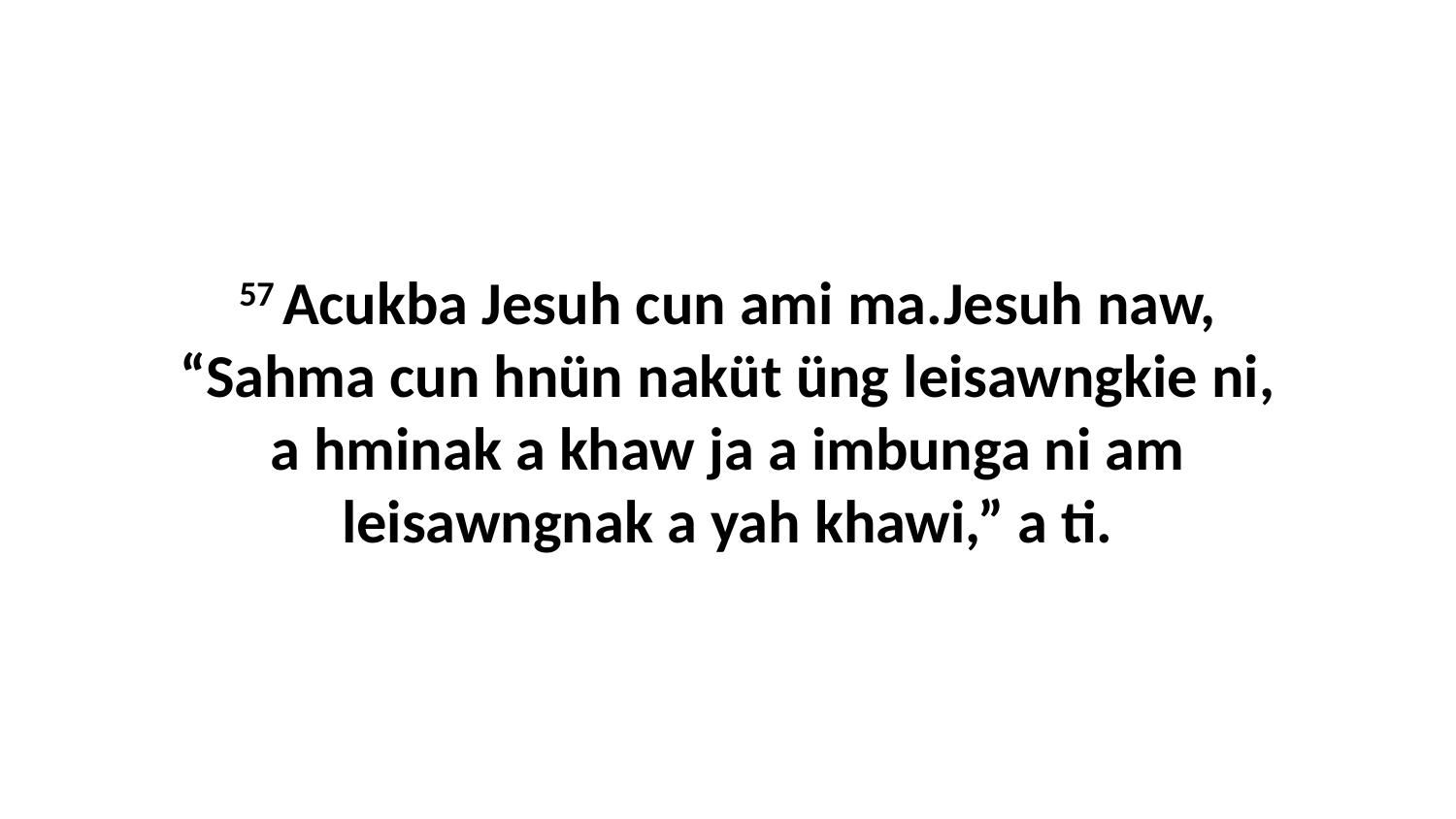

57 Acukba Jesuh cun ami ma.Jesuh naw, “Sahma cun hnün naküt üng leisawngkie ni, a hminak a khaw ja a imbunga ni am leisawngnak a yah khawi,” a ti.